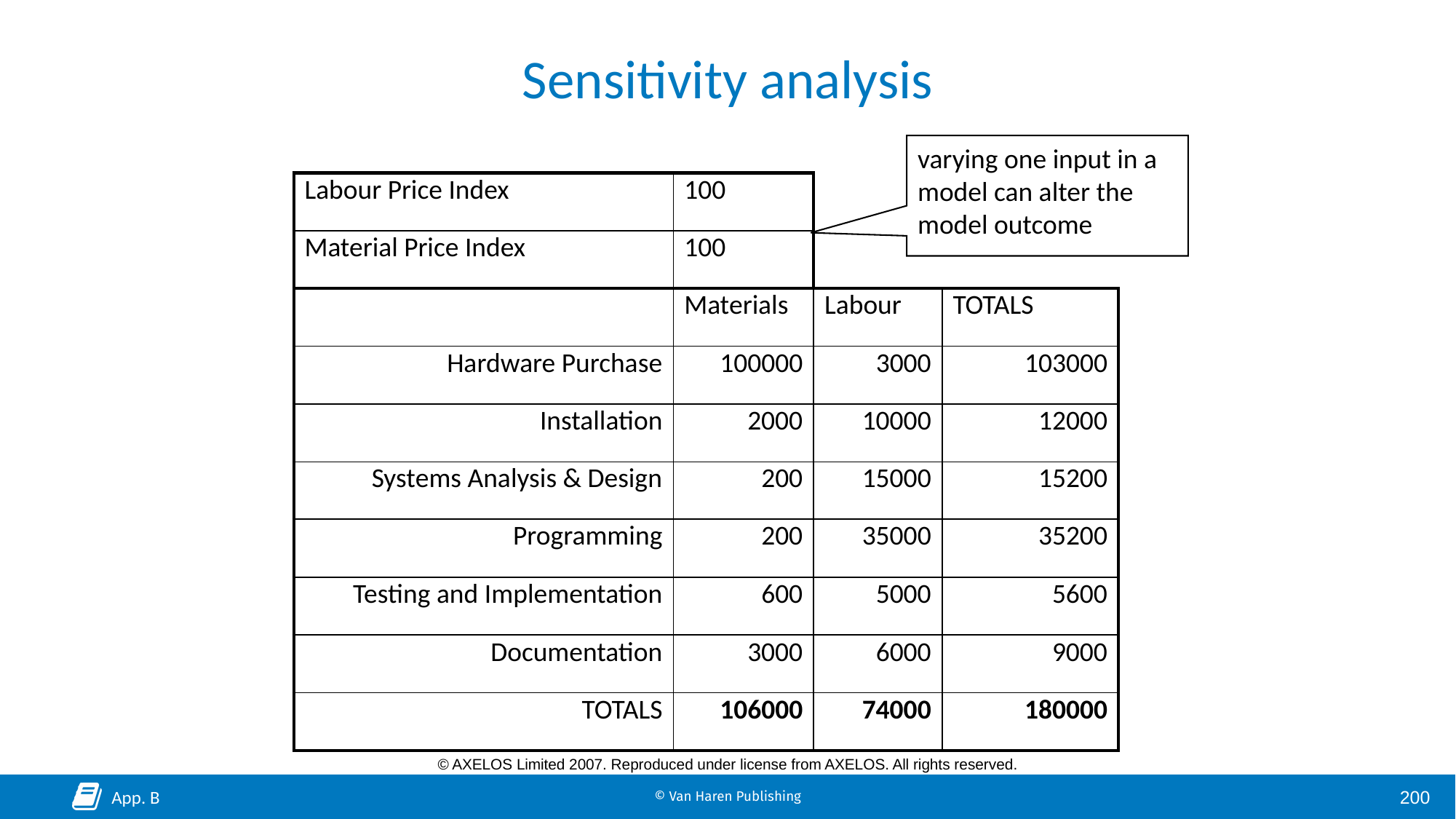

# Sensitivity analysis
varying one input in a model can alter the model outcome

| Labour Price Index | 100 |  |  |
| --- | --- | --- | --- |
| Material Price Index | 100 |  |  |
|  | Materials | Labour | TOTALS |
| Hardware Purchase | 100000 | 3000 | 103000 |
| Installation | 2000 | 10000 | 12000 |
| Systems Analysis & Design | 200 | 15000 | 15200 |
| Programming | 200 | 35000 | 35200 |
| Testing and Implementation | 600 | 5000 | 5600 |
| Documentation | 3000 | 6000 | 9000 |
| TOTALS | 106000 | 74000 | 180000 |
© AXELOS Limited 2007. Reproduced under license from AXELOS. All rights reserved.
App. B